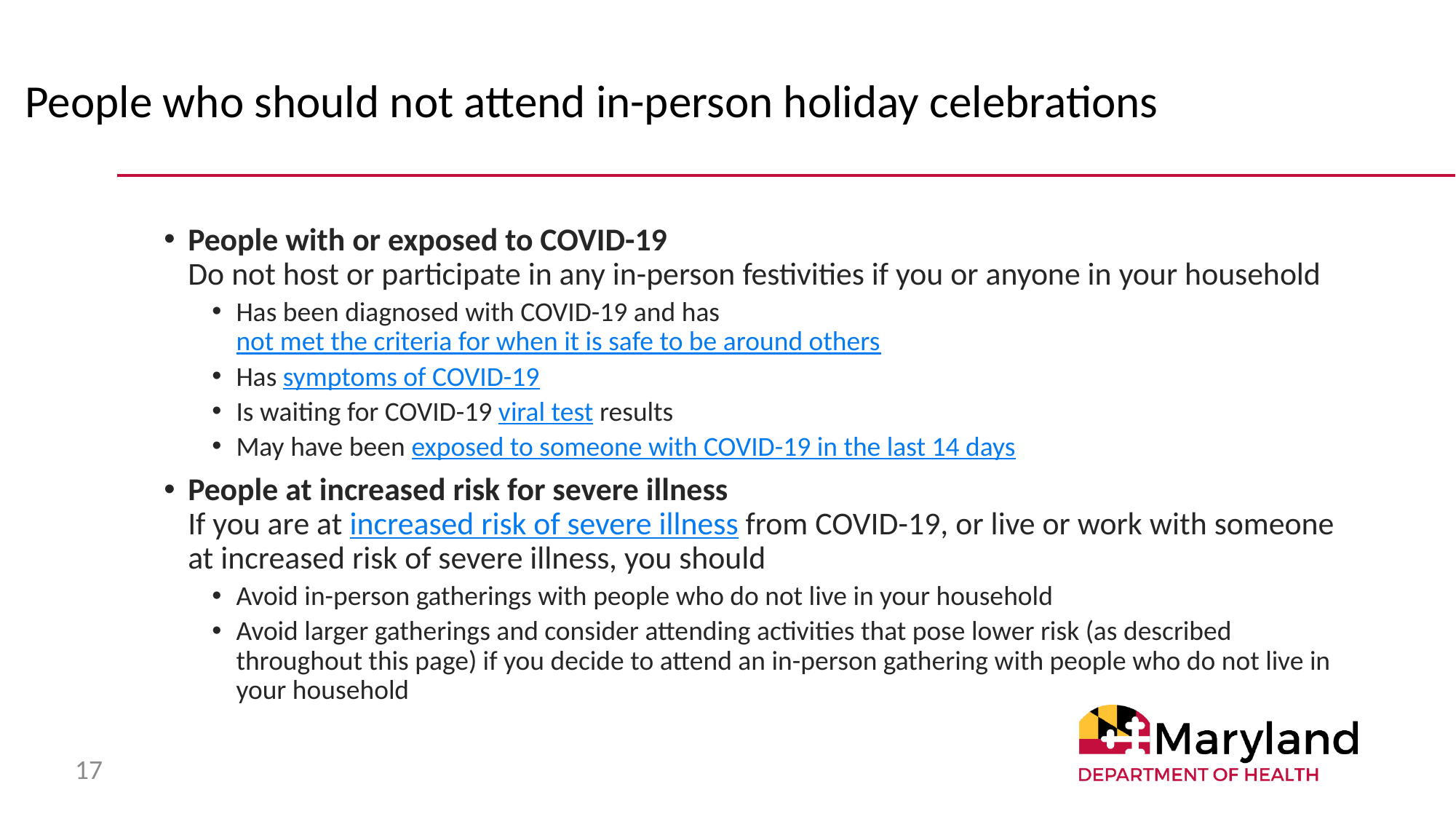

# People who should not attend in-person holiday celebrations
People with or exposed to COVID-19
Do not host or participate in any in-person festivities if you or anyone in your household
Has been diagnosed with COVID-19 and has not met the criteria for when it is safe to be around others
Has symptoms of COVID-19
Is waiting for COVID-19 viral test results
May have been exposed to someone with COVID-19 in the last 14 days
People at increased risk for severe illness
If you are at increased risk of severe illness from COVID-19, or live or work with someone at increased risk of severe illness, you should
Avoid in-person gatherings with people who do not live in your household
Avoid larger gatherings and consider attending activities that pose lower risk (as described throughout this page) if you decide to attend an in-person gathering with people who do not live in your household

17